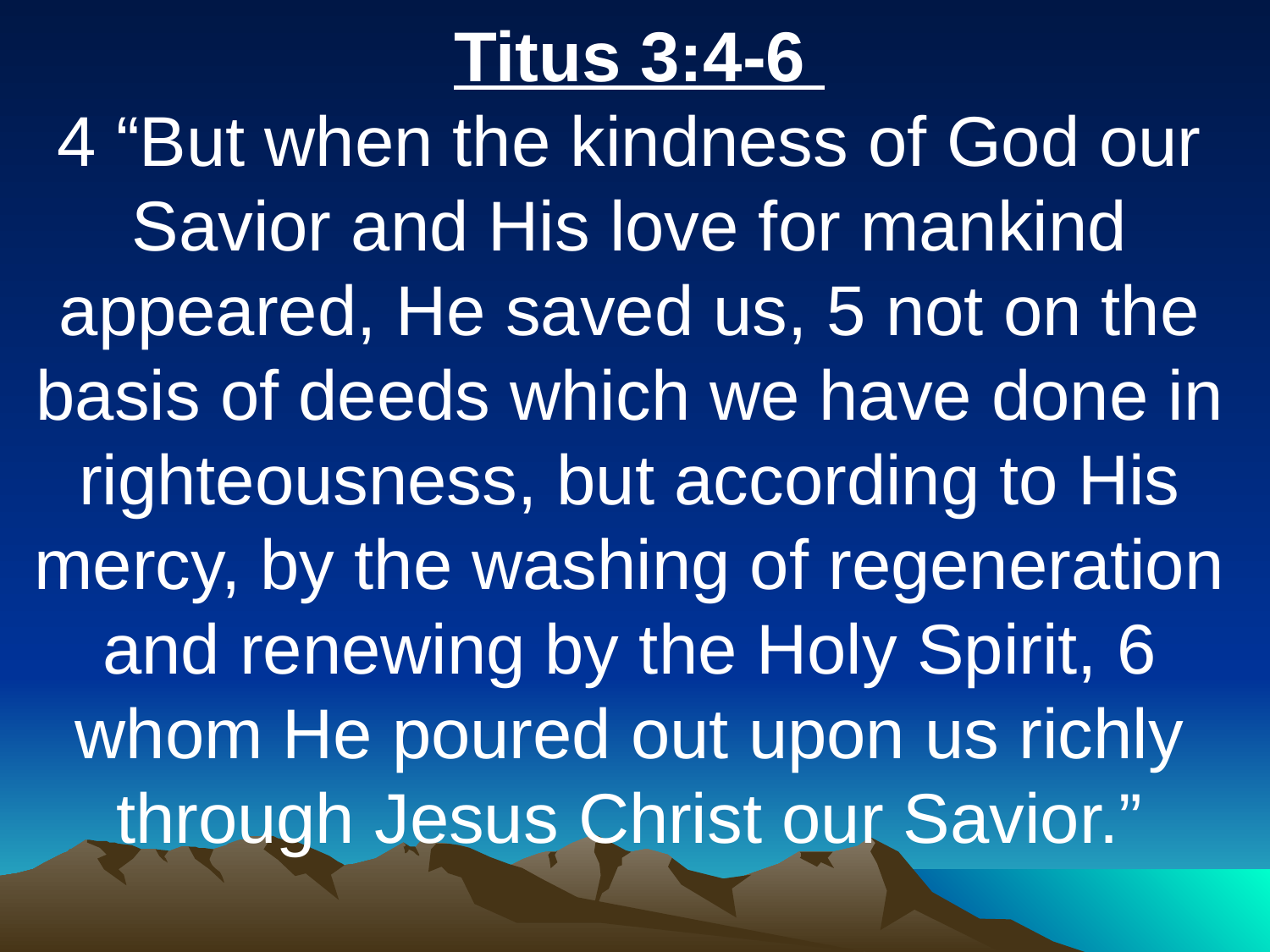

Titus 3:4-6
4 “But when the kindness of God our Savior and His love for mankind appeared, He saved us, 5 not on the basis of deeds which we have done in righteousness, but according to His mercy, by the washing of regeneration and renewing by the Holy Spirit, 6 whom He poured out upon us richly through Jesus Christ our Savior.”